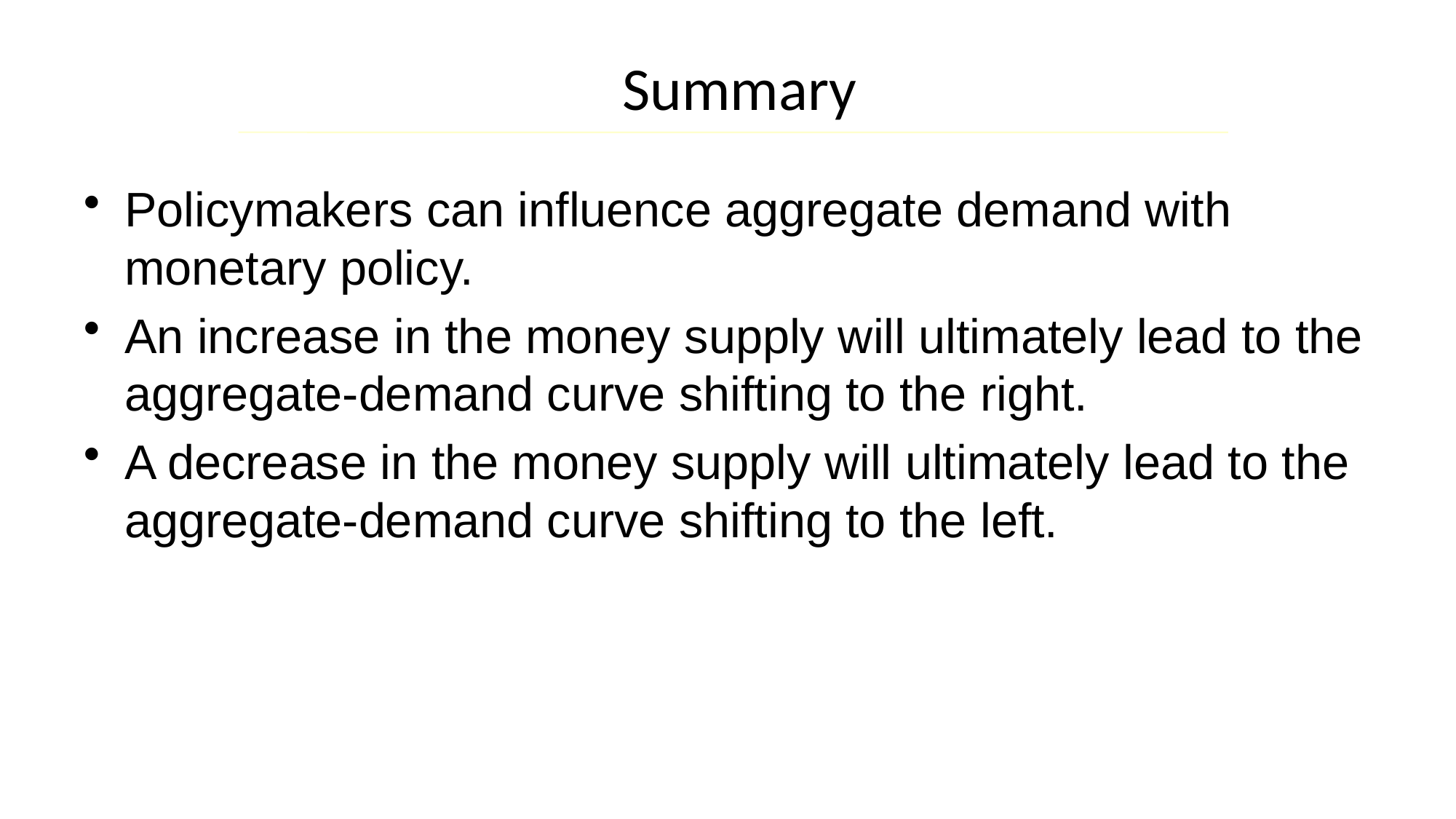

# Summary

Policymakers can influence aggregate demand with monetary policy.
An increase in the money supply will ultimately lead to the aggregate-demand curve shifting to the right.
A decrease in the money supply will ultimately lead to the aggregate-demand curve shifting to the left.